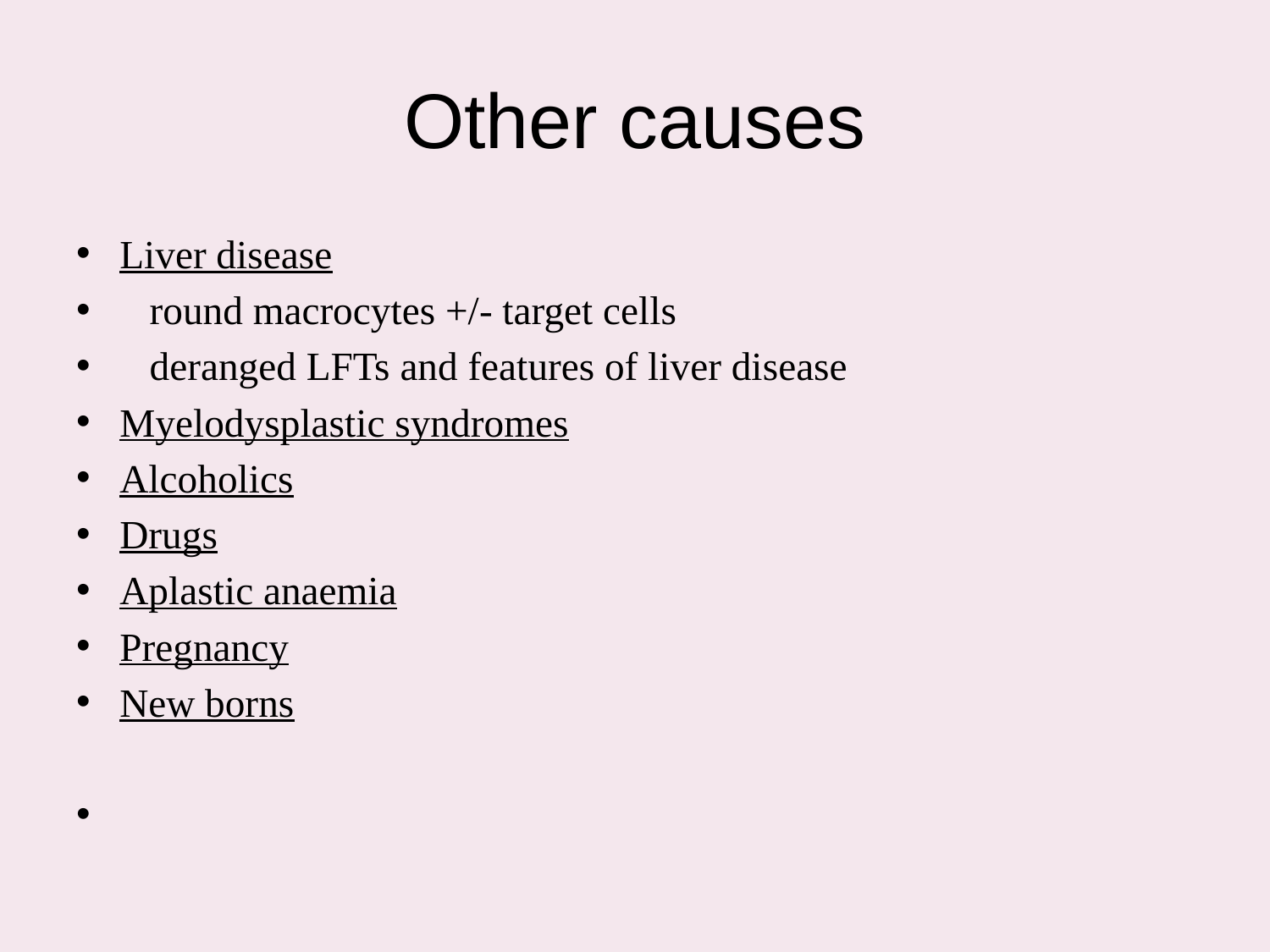

# Other causes
Liver disease
   round macrocytes +/- target cells
   deranged LFTs and features of liver disease
Myelodysplastic syndromes
Alcoholics
Drugs
Aplastic anaemia
Pregnancy
New borns